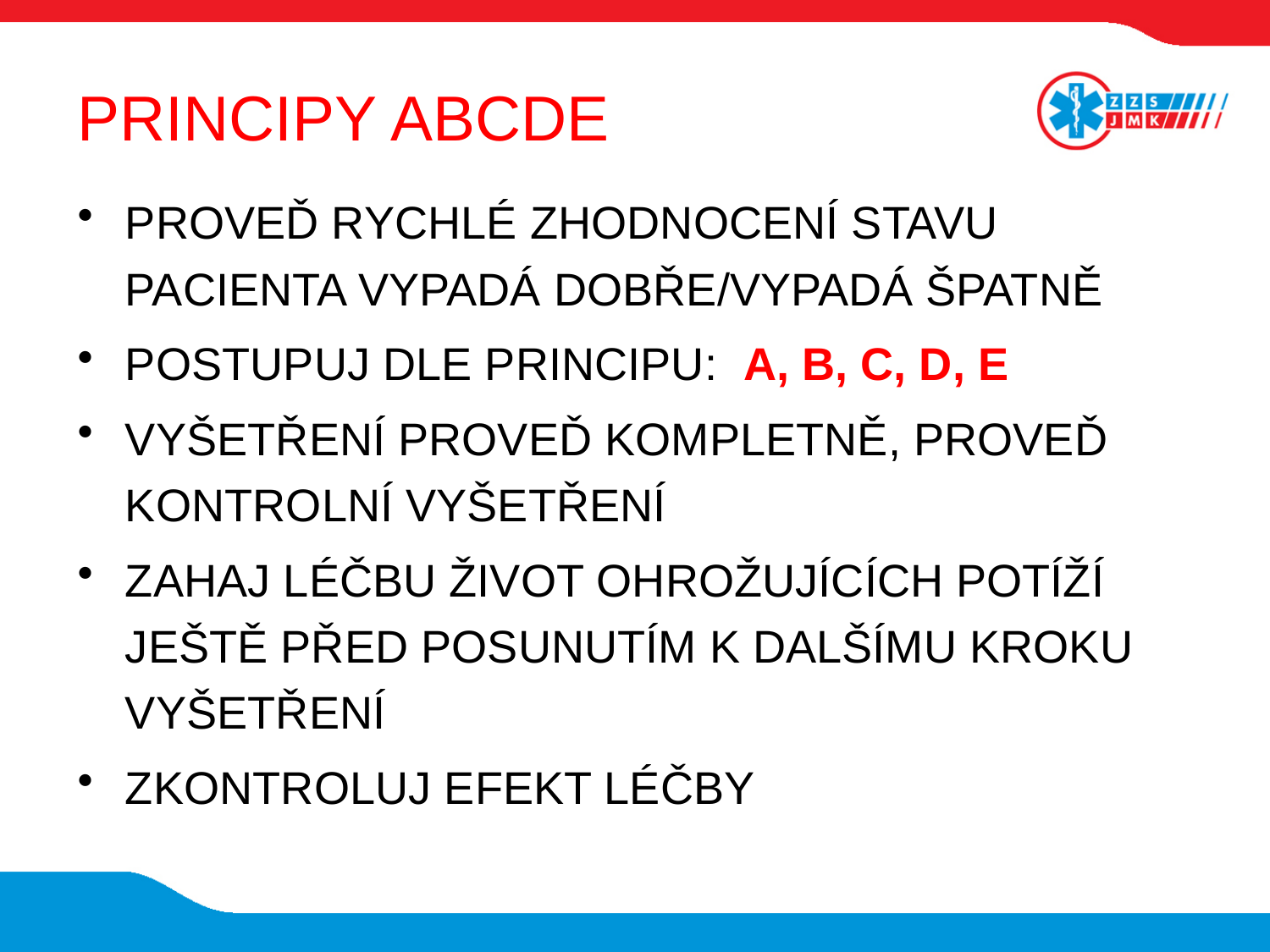

# PRINCIPY ABCDE
PROVEĎ RYCHLÉ ZHODNOCENÍ STAVU PACIENTA VYPADÁ DOBŘE/VYPADÁ ŠPATNĚ
POSTUPUJ DLE PRINCIPU:  A, B, C, D, E
VYŠETŘENÍ PROVEĎ KOMPLETNĚ, PROVEĎ KONTROLNÍ VYŠETŘENÍ
ZAHAJ LÉČBU ŽIVOT OHROŽUJÍCÍCH POTÍŽÍ JEŠTĚ PŘED POSUNUTÍM K DALŠÍMU KROKU VYŠETŘENÍ
ZKONTROLUJ EFEKT LÉČBY